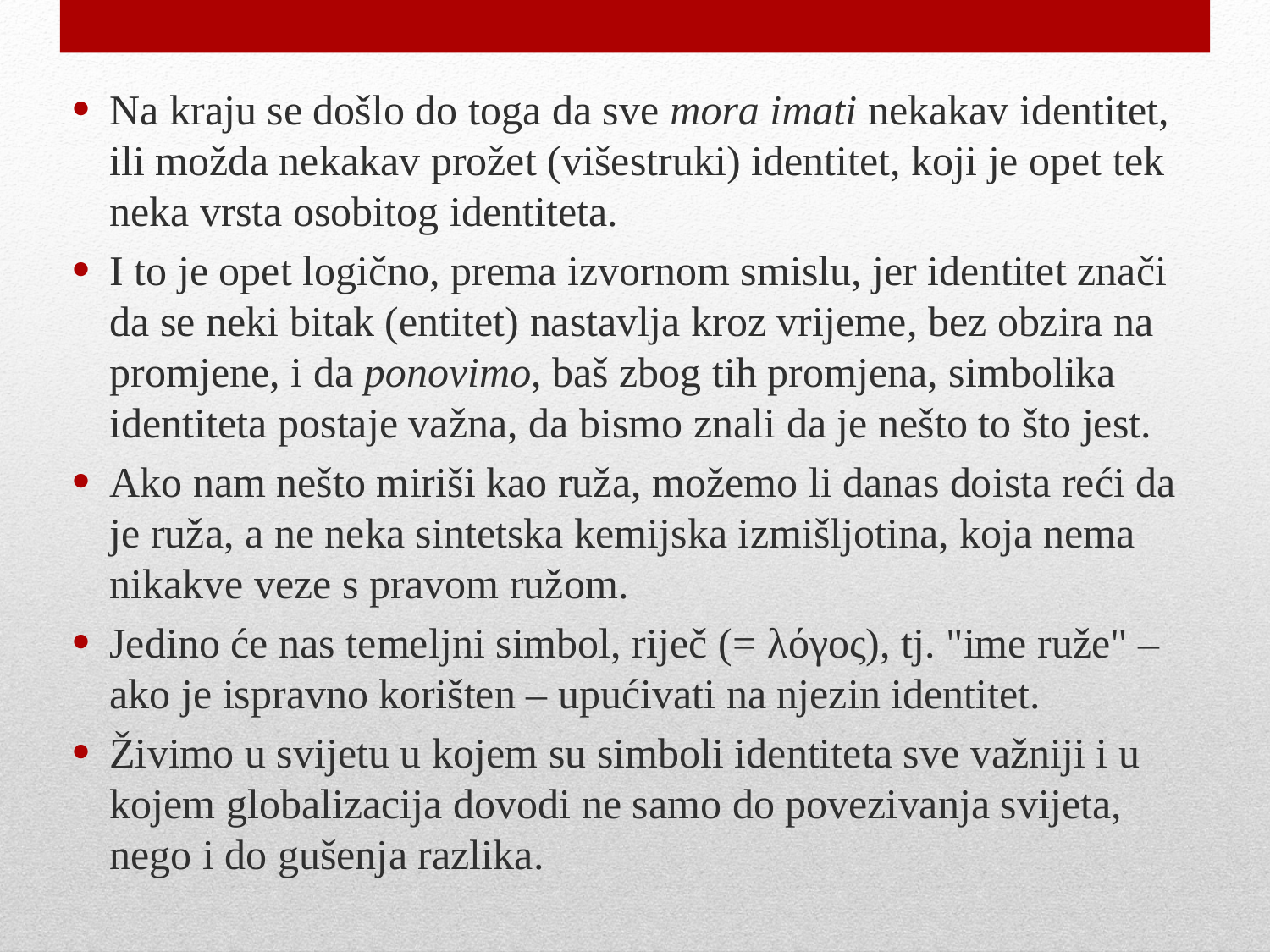

Na kraju se došlo do toga da sve mora imati nekakav identitet, ili možda nekakav prožet (višestruki) identitet, koji je opet tek neka vrsta osobitog identiteta.
I to je opet logično, prema izvornom smislu, jer identitet znači da se neki bitak (entitet) nastavlja kroz vrijeme, bez obzira na promjene, i da ponovimo, baš zbog tih promjena, simbolika identiteta postaje važna, da bismo znali da je nešto to što jest.
Ako nam nešto miriši kao ruža, možemo li danas doista reći da je ruža, a ne neka sintetska kemijska izmišljotina, koja nema nikakve veze s pravom ružom.
Jedino će nas temeljni simbol, riječ (= λόγος), tj. "ime ruže" – ako je ispravno korišten – upućivati na njezin identitet.
Živimo u svijetu u kojem su simboli identiteta sve važniji i u kojem globalizacija dovodi ne samo do povezivanja svijeta, nego i do gušenja razlika.